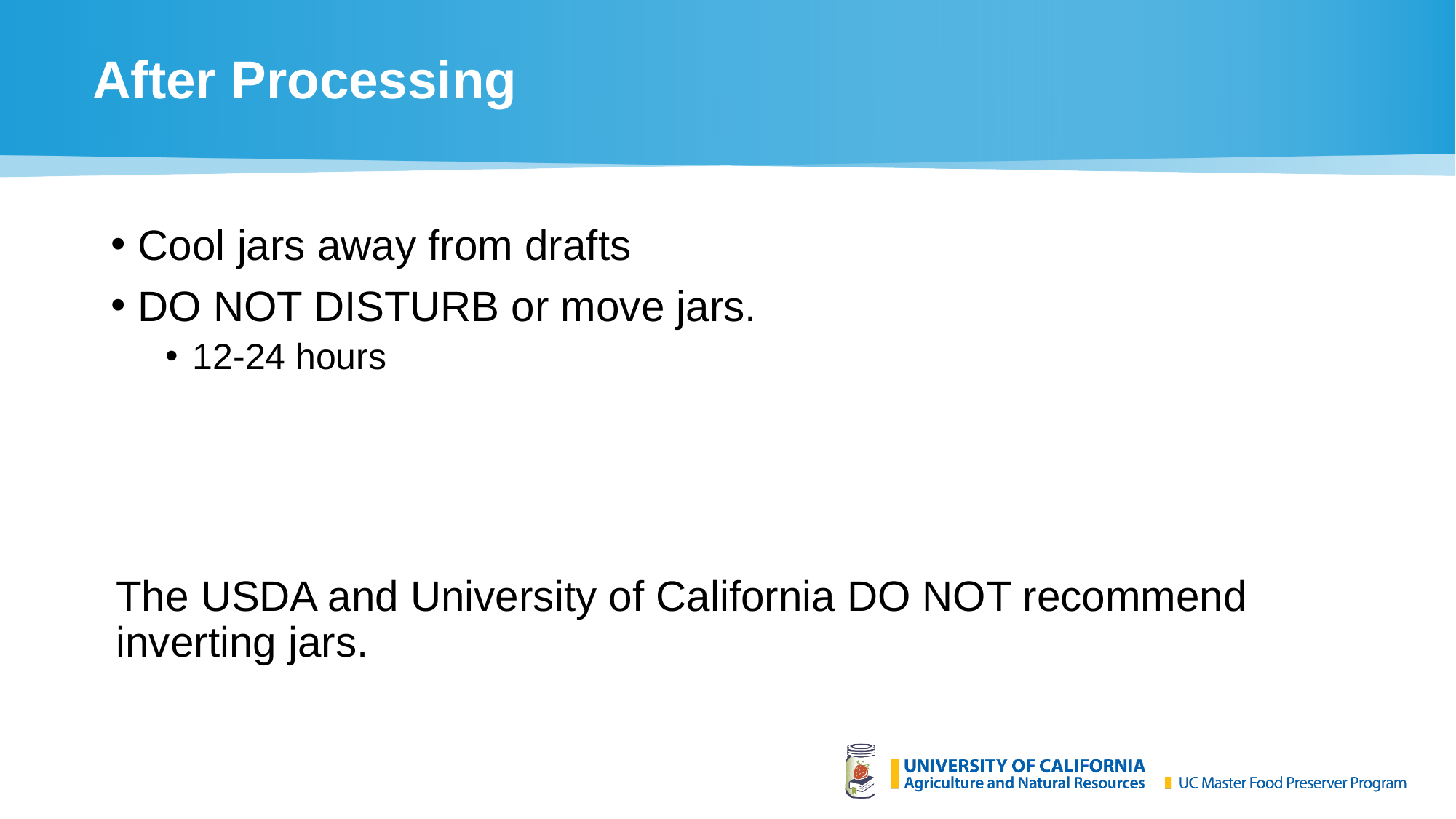

# After Processing
Cool jars away from drafts
DO NOT DISTURB or move jars.
12-24 hours

The USDA and University of California DO NOT recommend inverting jars.